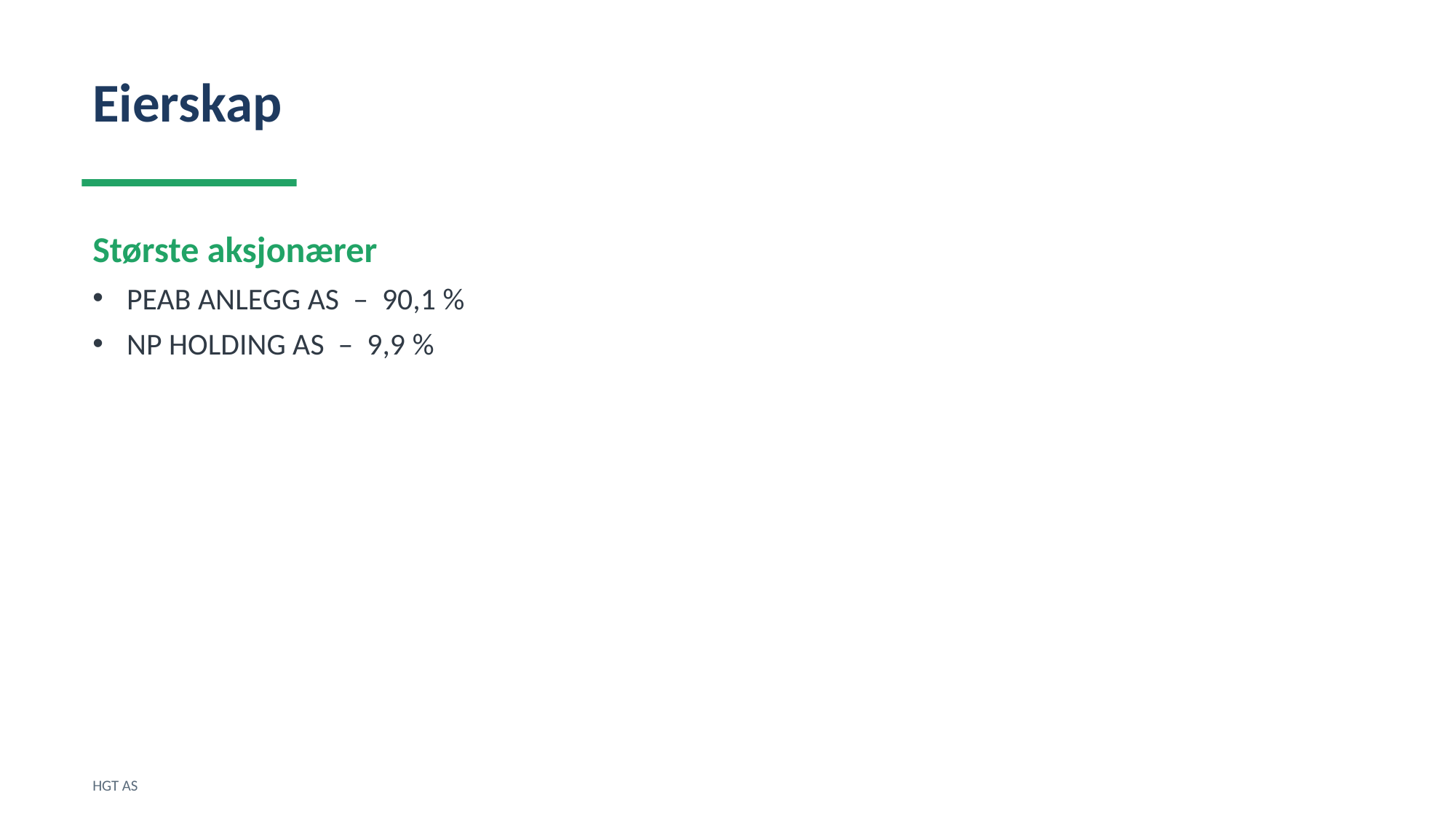

Eierskap

Største aksjonærer
PEAB ANLEGG AS  –  90,1 %
NP HOLDING AS  –  9,9 %
HGT AS